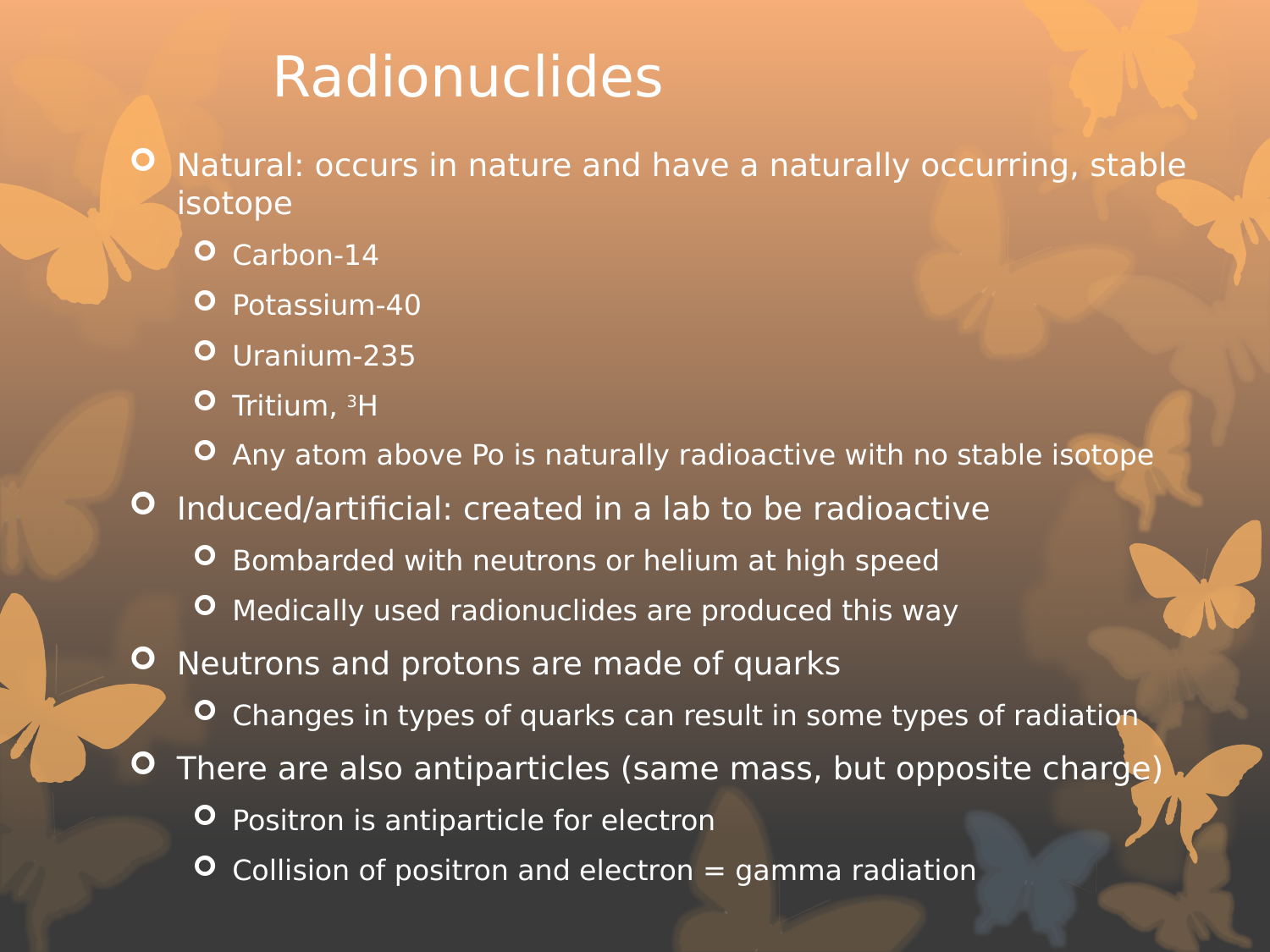

# Radionuclides
Natural: occurs in nature and have a naturally occurring, stable isotope
Carbon-14
Potassium-40
Uranium-235
Tritium, 3H
Any atom above Po is naturally radioactive with no stable isotope
Induced/artificial: created in a lab to be radioactive
Bombarded with neutrons or helium at high speed
Medically used radionuclides are produced this way
Neutrons and protons are made of quarks
Changes in types of quarks can result in some types of radiation
There are also antiparticles (same mass, but opposite charge)
Positron is antiparticle for electron
Collision of positron and electron = gamma radiation